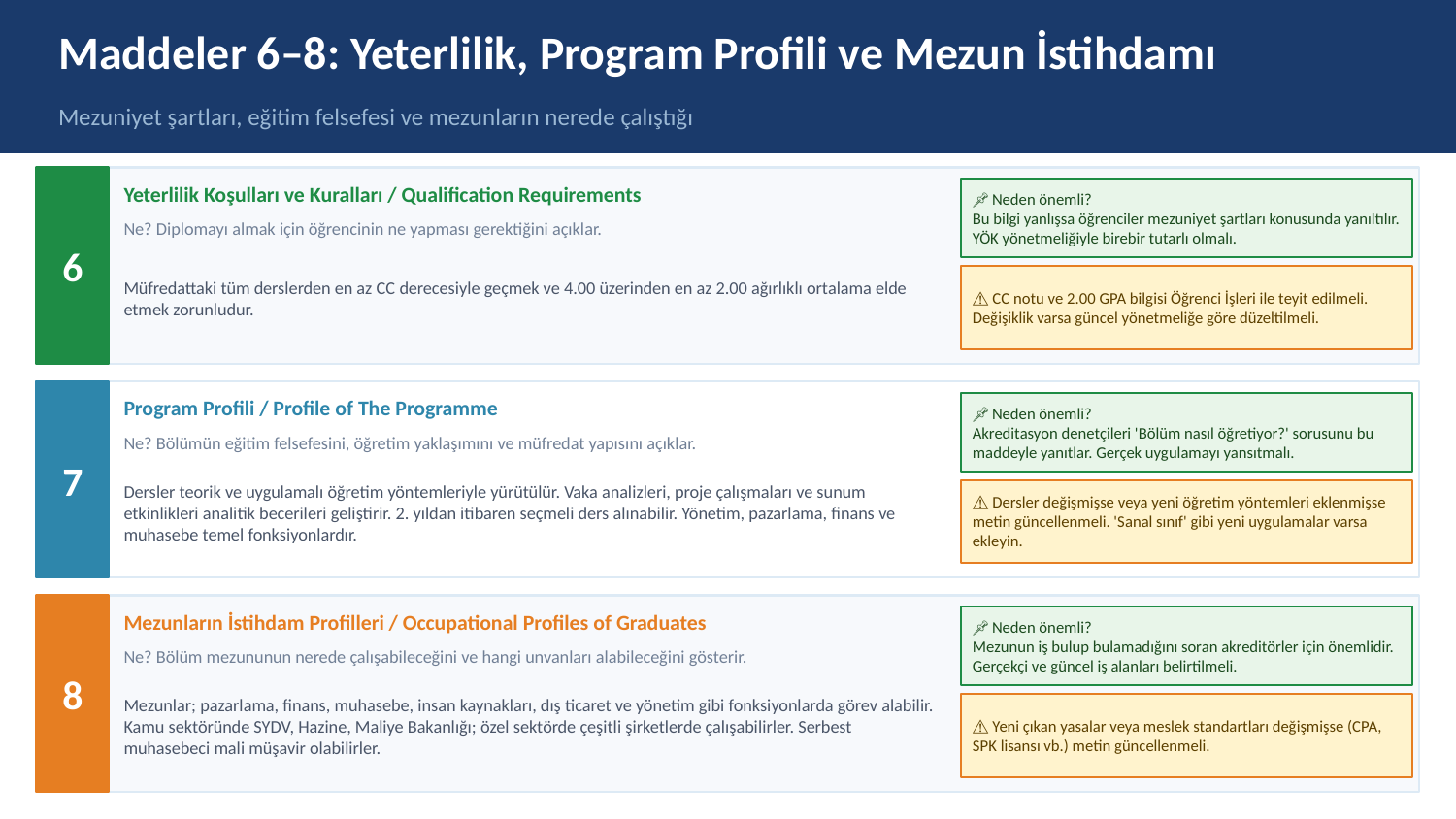

Maddeler 6–8: Yeterlilik, Program Profili ve Mezun İstihdamı
Mezuniyet şartları, eğitim felsefesi ve mezunların nerede çalıştığı

6
Yeterlilik Koşulları ve Kuralları / Qualification Requirements

📌 Neden önemli?
Bu bilgi yanlışsa öğrenciler mezuniyet şartları konusunda yanıltılır. YÖK yönetmeliğiyle birebir tutarlı olmalı.
Ne? Diplomayı almak için öğrencinin ne yapması gerektiğini açıklar.
Müfredattaki tüm derslerden en az CC derecesiyle geçmek ve 4.00 üzerinden en az 2.00 ağırlıklı ortalama elde etmek zorunludur.

⚠ CC notu ve 2.00 GPA bilgisi Öğrenci İşleri ile teyit edilmeli. Değişiklik varsa güncel yönetmeliğe göre düzeltilmeli.

7
Program Profili / Profile of The Programme

📌 Neden önemli?
Akreditasyon denetçileri 'Bölüm nasıl öğretiyor?' sorusunu bu maddeyle yanıtlar. Gerçek uygulamayı yansıtmalı.
Ne? Bölümün eğitim felsefesini, öğretim yaklaşımını ve müfredat yapısını açıklar.
Dersler teorik ve uygulamalı öğretim yöntemleriyle yürütülür. Vaka analizleri, proje çalışmaları ve sunum etkinlikleri analitik becerileri geliştirir. 2. yıldan itibaren seçmeli ders alınabilir. Yönetim, pazarlama, finans ve muhasebe temel fonksiyonlardır.

⚠ Dersler değişmişse veya yeni öğretim yöntemleri eklenmişse metin güncellenmeli. 'Sanal sınıf' gibi yeni uygulamalar varsa ekleyin.

8
Mezunların İstihdam Profilleri / Occupational Profiles of Graduates

📌 Neden önemli?
Mezunun iş bulup bulamadığını soran akreditörler için önemlidir. Gerçekçi ve güncel iş alanları belirtilmeli.
Ne? Bölüm mezununun nerede çalışabileceğini ve hangi unvanları alabileceğini gösterir.
Mezunlar; pazarlama, finans, muhasebe, insan kaynakları, dış ticaret ve yönetim gibi fonksiyonlarda görev alabilir. Kamu sektöründe SYDV, Hazine, Maliye Bakanlığı; özel sektörde çeşitli şirketlerde çalışabilirler. Serbest muhasebeci mali müşavir olabilirler.

⚠ Yeni çıkan yasalar veya meslek standartları değişmişse (CPA, SPK lisansı vb.) metin güncellenmeli.